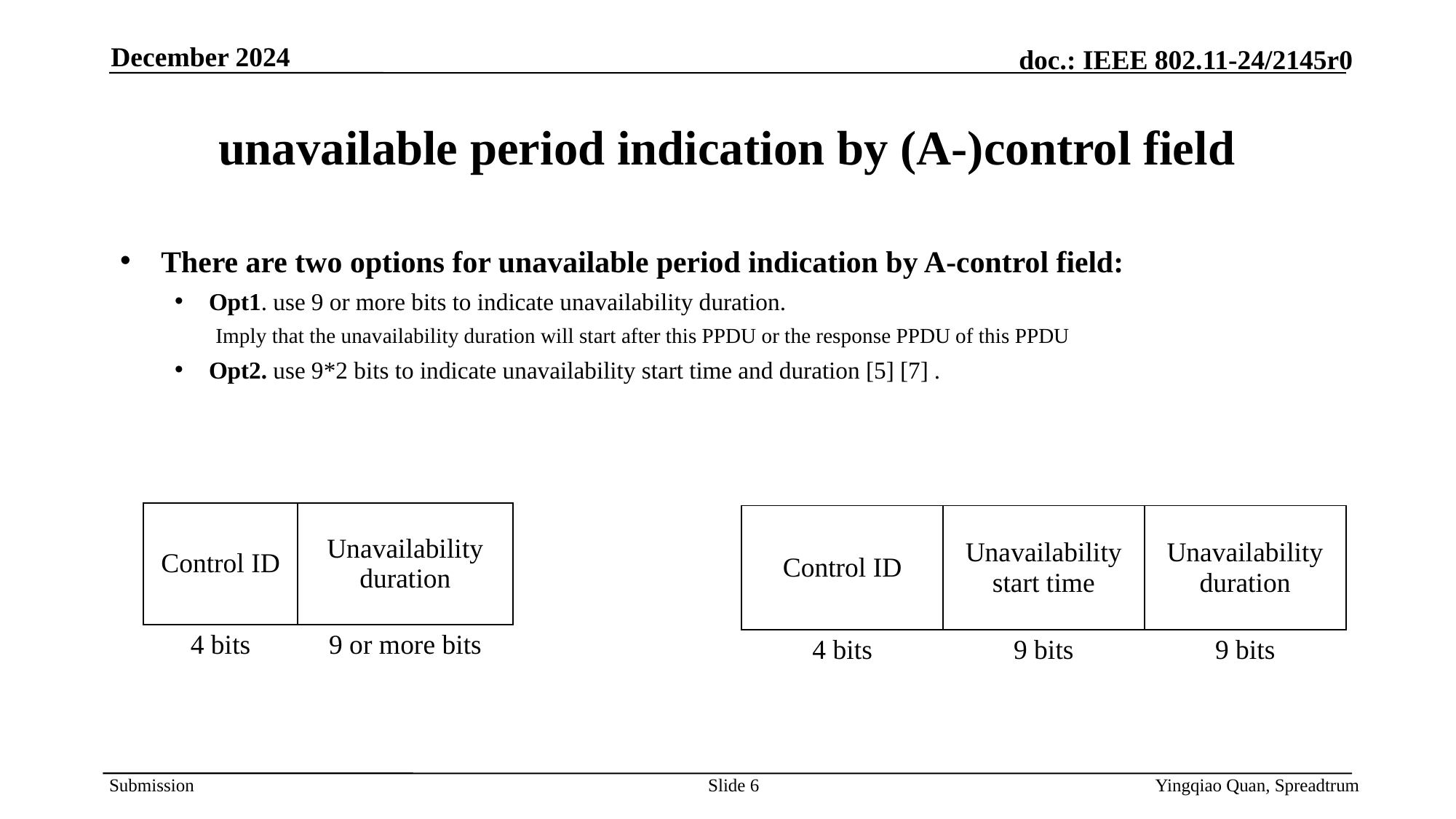

December 2024
# unavailable period indication by (A-)control field
There are two options for unavailable period indication by A-control field:
Opt1. use 9 or more bits to indicate unavailability duration.
Imply that the unavailability duration will start after this PPDU or the response PPDU of this PPDU
Opt2. use 9*2 bits to indicate unavailability start time and duration [5] [7] .

|  |  |
| --- | --- |
| Control ID | Unavailability duration |
| 4 bits | 9 or more bits |
|  |  |  |
| --- | --- | --- |
| Control ID | Unavailability start time | Unavailability duration |
| 4 bits | 9 bits | 9 bits |
Slide 6
Yingqiao Quan, Spreadtrum